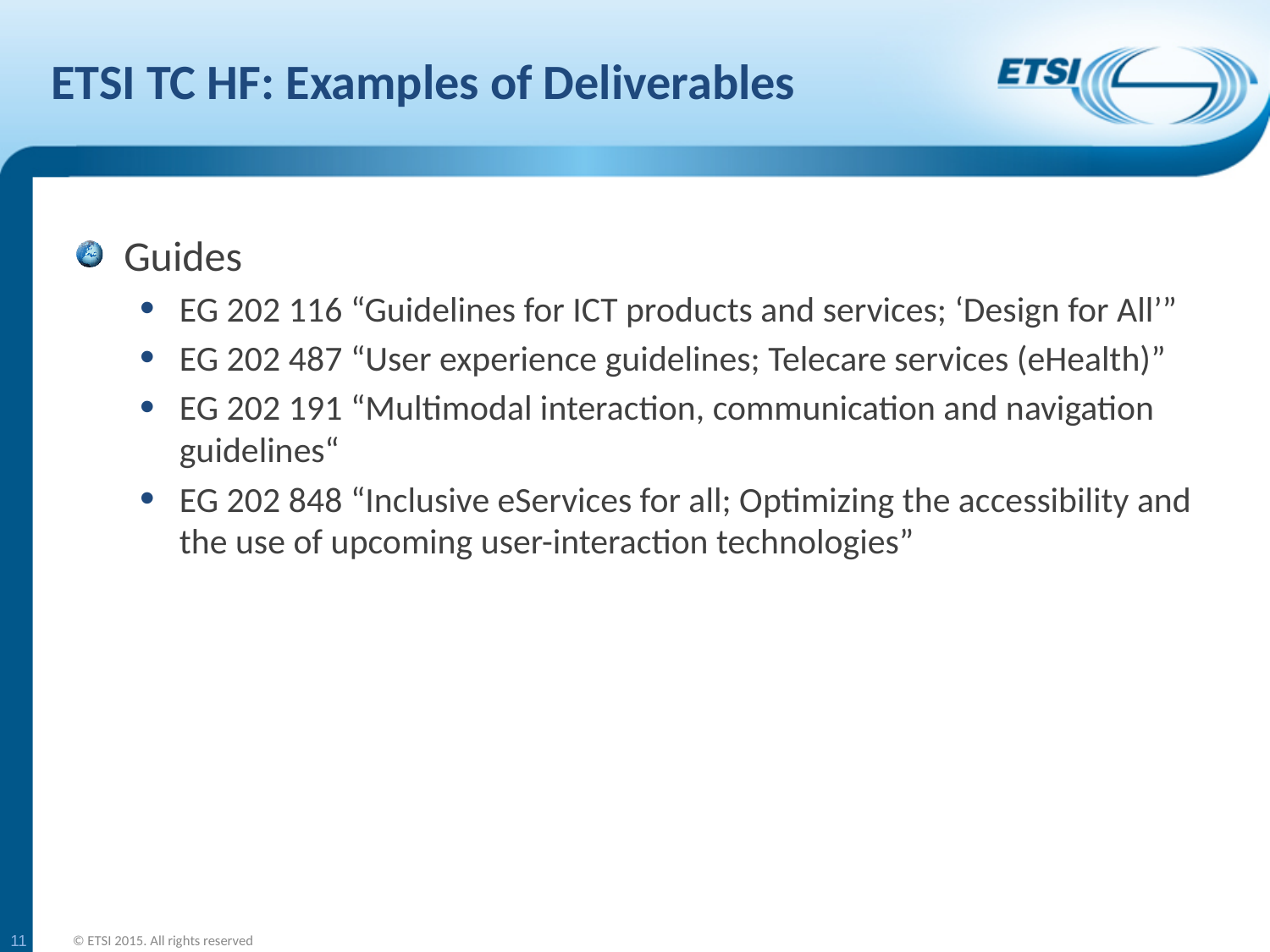

# ETSI TC HF: Examples of Deliverables
Guides
EG 202 116 “Guidelines for ICT products and services; ‘Design for All’”
EG 202 487 “User experience guidelines; Telecare services (eHealth)”
EG 202 191 “Multimodal interaction, communication and navigation guidelines“
EG 202 848 “Inclusive eServices for all; Optimizing the accessibility and the use of upcoming user-interaction technologies”
11
© ETSI 2015. All rights reserved